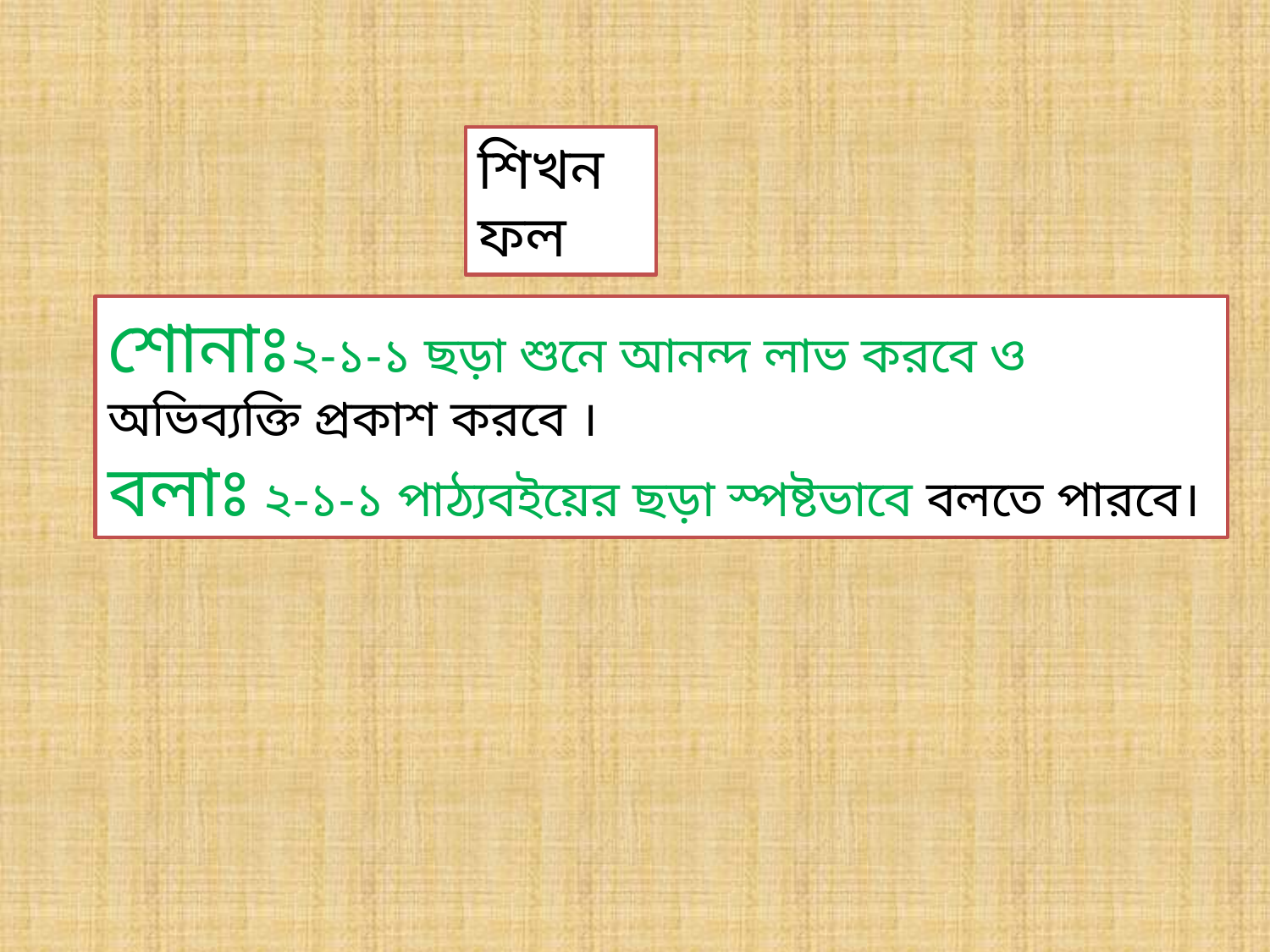

শিখনফল
শোনাঃ২-১-১ ছড়া শুনে আনন্দ লাভ করবে ও অভিব্যক্তি প্রকাশ করবে ।
বলাঃ ২-১-১ পাঠ্যবইয়ের ছড়া স্পষ্টভাবে বলতে পারবে।